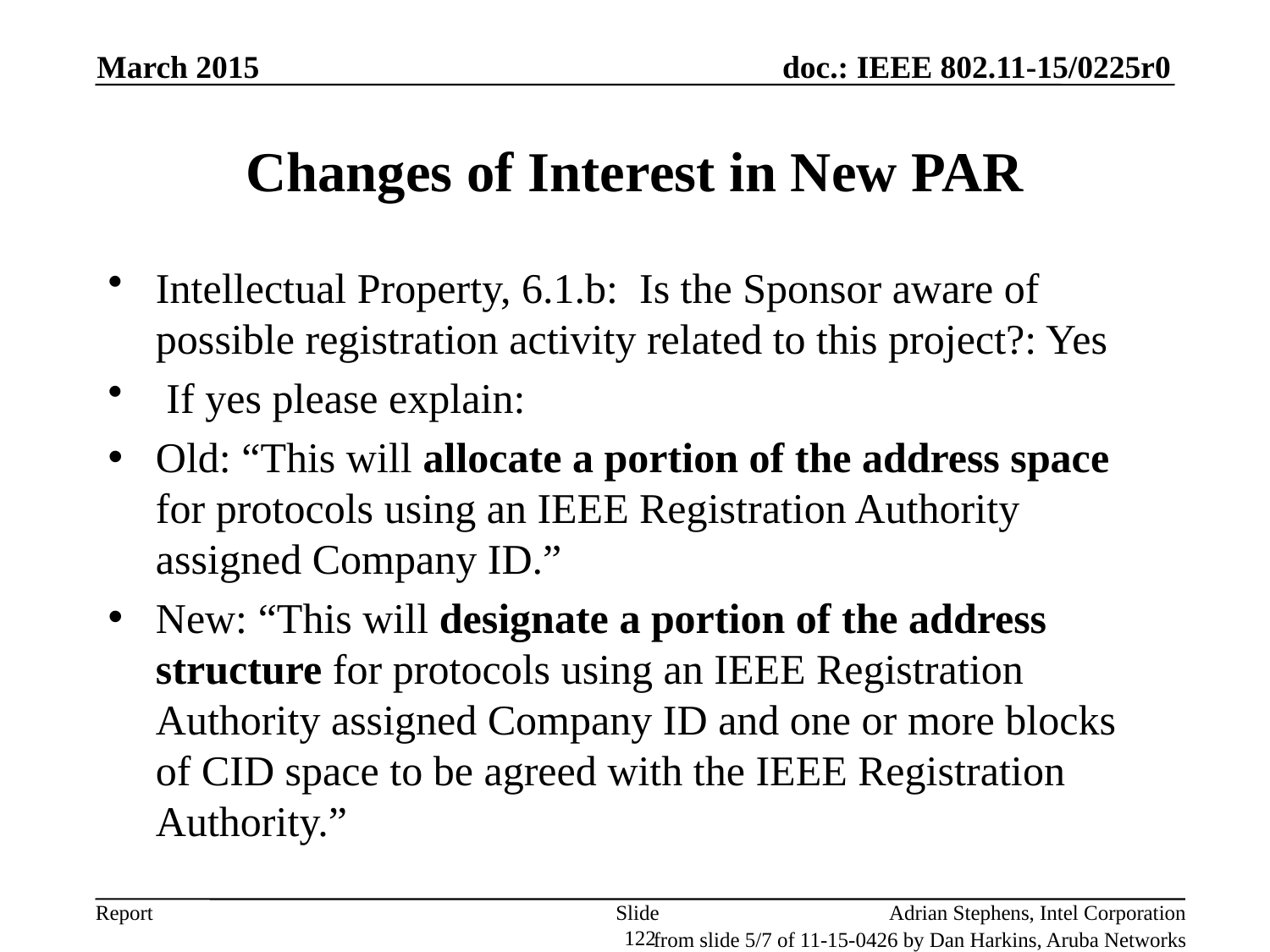

March 2015
# Changes of Interest in New PAR
Intellectual Property, 6.1.b:  Is the Sponsor aware of possible registration activity related to this project?: Yes
 If yes please explain:
Old: “This will allocate a portion of the address space for protocols using an IEEE Registration Authority assigned Company ID.”
New: “This will designate a portion of the address structure for protocols using an IEEE Registration Authority assigned Company ID and one or more blocks of CID space to be agreed with the IEEE Registration Authority.”

Slide 122
Adrian Stephens, Intel Corporation
from slide 5/7 of 11-15-0426 by Dan Harkins, Aruba Networks